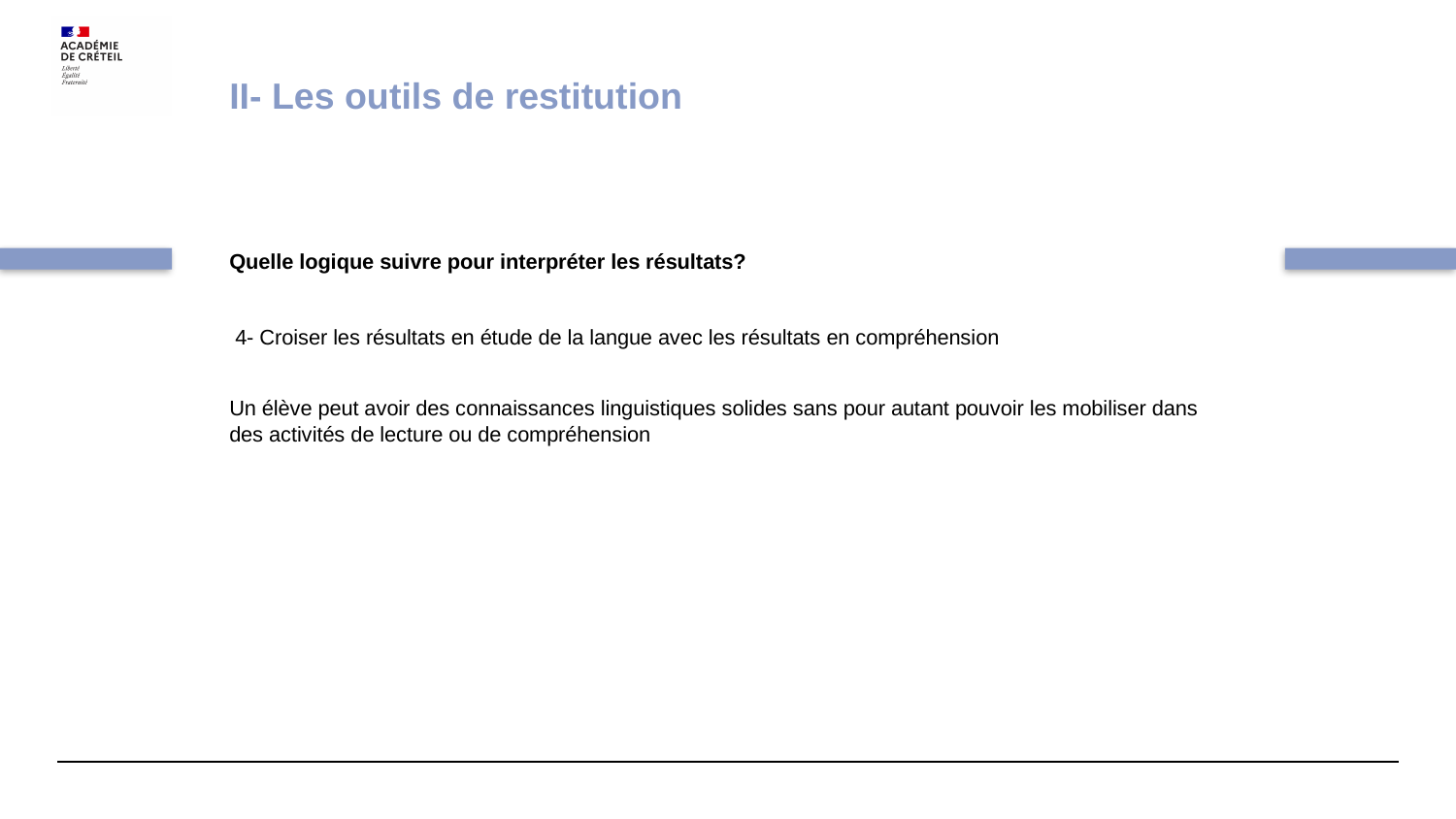

II- Les outils de restitution
#
Quelle logique suivre pour interpréter les résultats?

 4- Croiser les résultats en étude de la langue avec les résultats en compréhension

Un élève peut avoir des connaissances linguistiques solides sans pour autant pouvoir les mobiliser dans des activités de lecture ou de compréhension